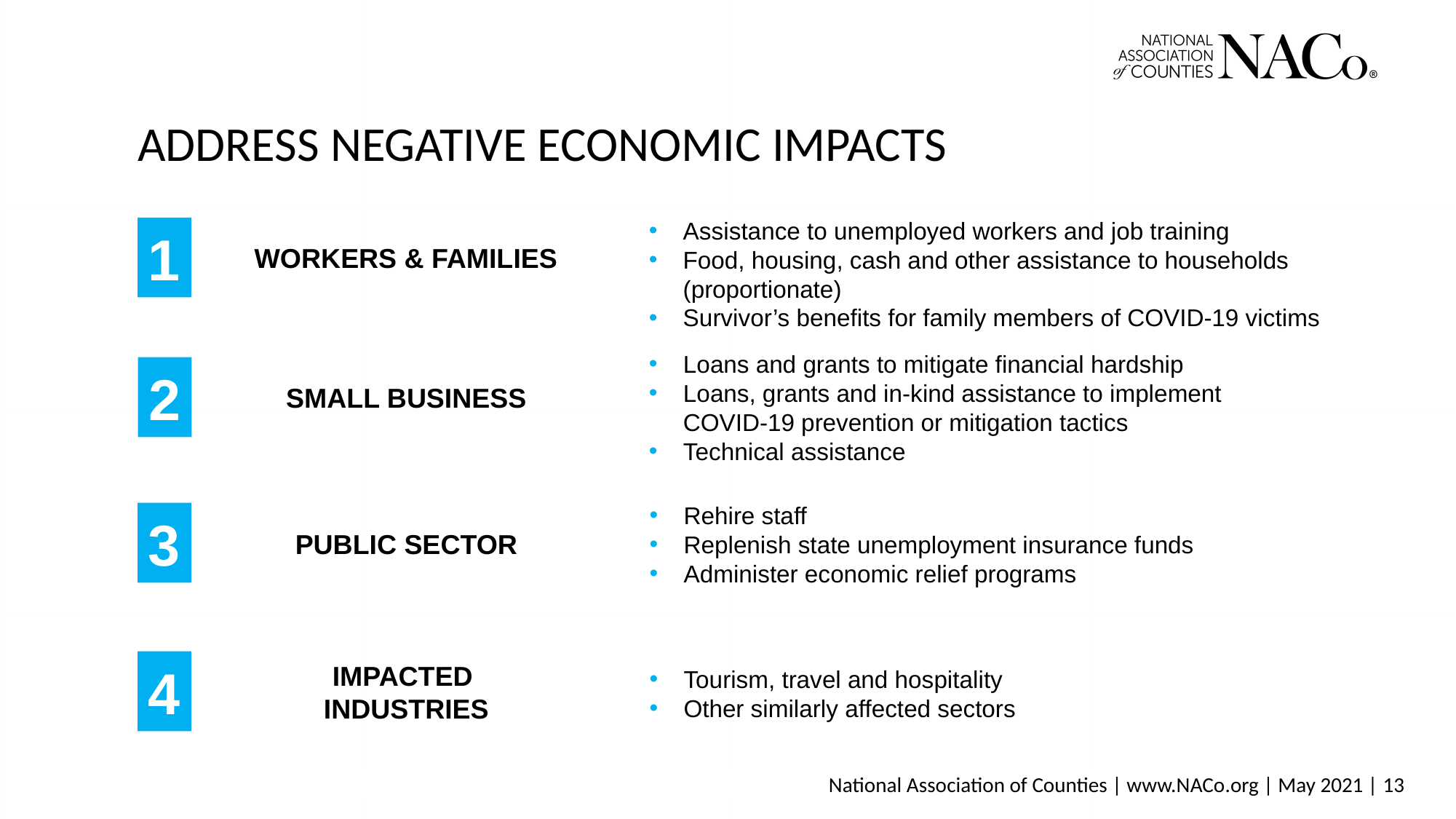

ADDRESS NEGATIVE ECONOMIC IMPACTS
Assistance to unemployed workers and job training
Food, housing, cash and other assistance to households (proportionate)
Survivor’s benefits for family members of COVID-19 victims
1
WORKERS & FAMILIES
Loans and grants to mitigate financial hardship
Loans, grants and in-kind assistance to implement COVID-19 prevention or mitigation tactics
Technical assistance
2
SMALL BUSINESS
Rehire staff
Replenish state unemployment insurance funds
Administer economic relief programs
3
PUBLIC SECTOR
4
IMPACTED
INDUSTRIES
Tourism, travel and hospitality
Other similarly affected sectors
National Association of Counties | www.NACo.org | May 2021 | 13